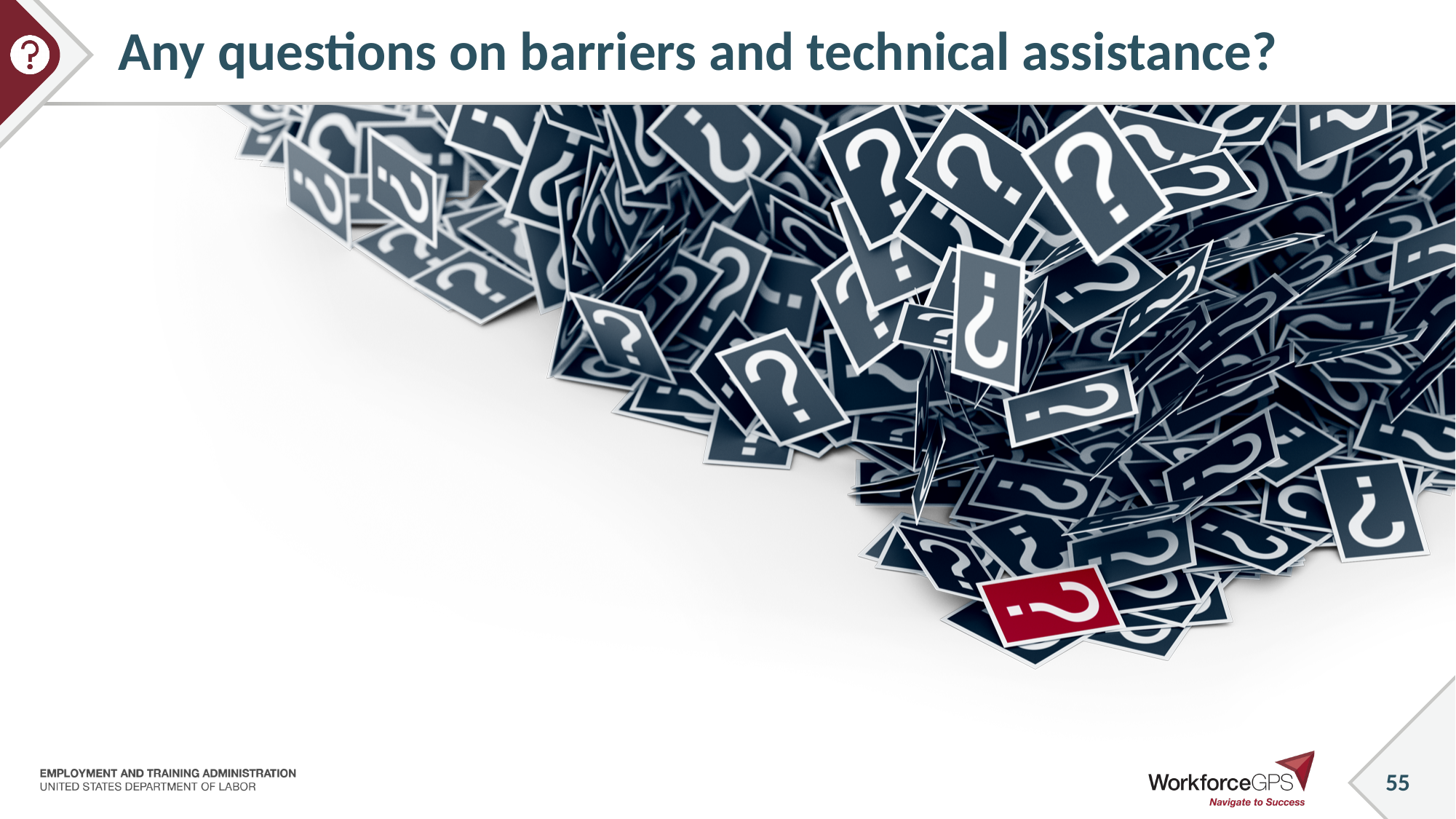

# Any questions on barriers and technical assistance?
55